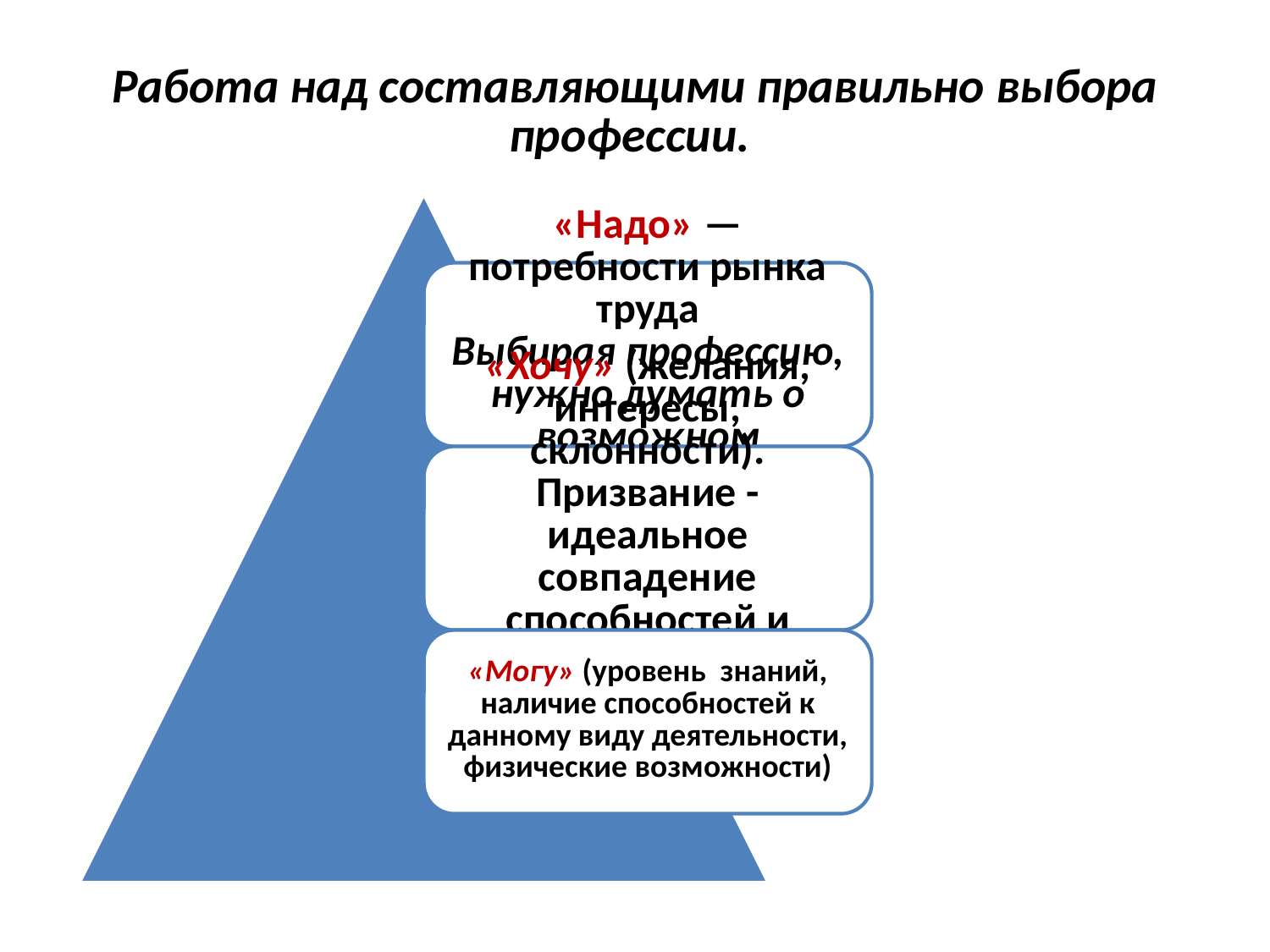

# Работа над составляющими правильно выбора профессии.
«Надо» — потребности рынка труда
«Могу» (уровень  знаний, наличие способностей к данному виду деятельности, физические возможности)
Призвание -идеальное совпадение способностей и интересов